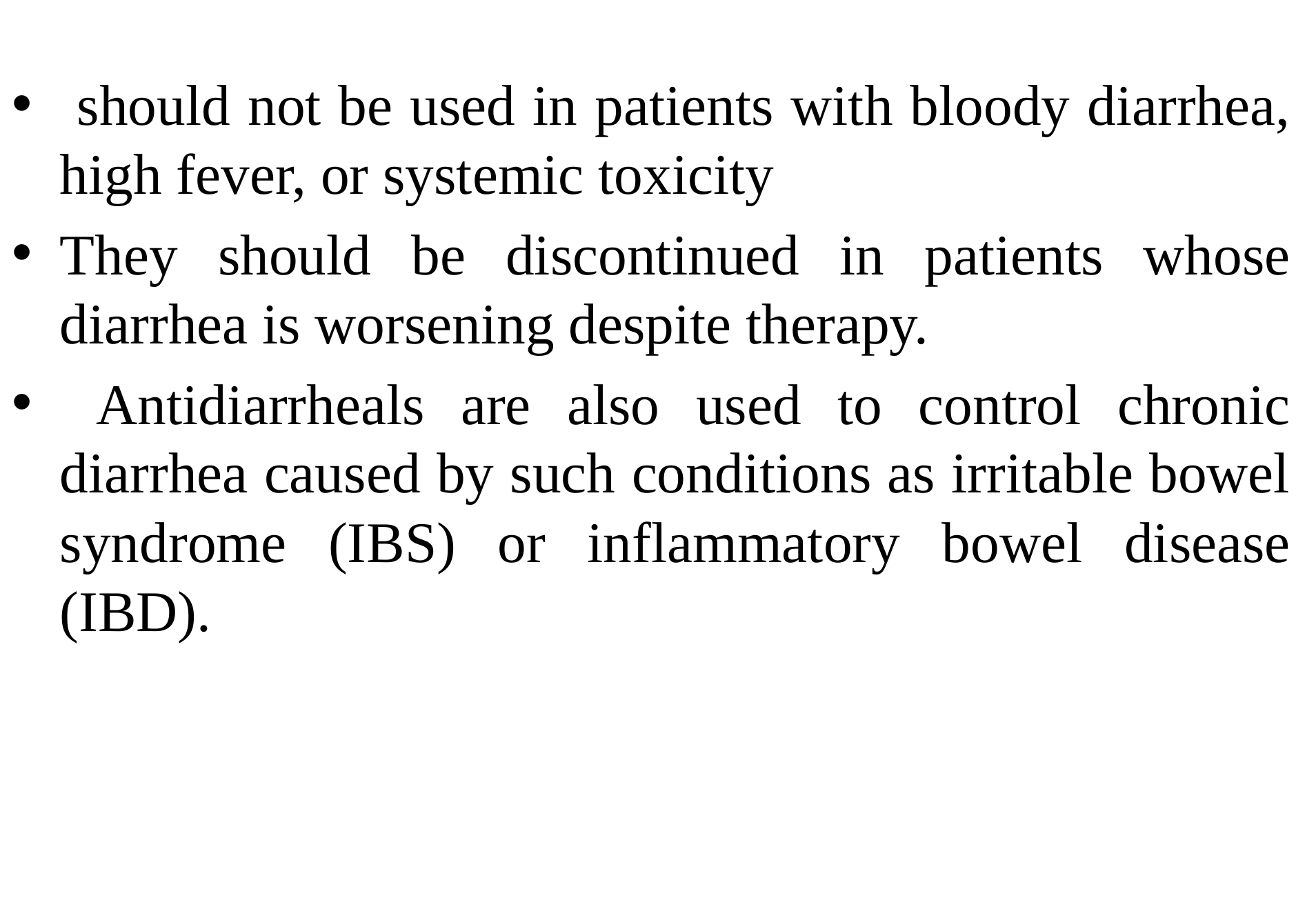

should not be used in patients with bloody diarrhea, high fever, or systemic toxicity
They should be discontinued in patients whose diarrhea is worsening despite therapy.
 Antidiarrheals are also used to control chronic diarrhea caused by such conditions as irritable bowel syndrome (IBS) or inflammatory bowel disease (IBD).